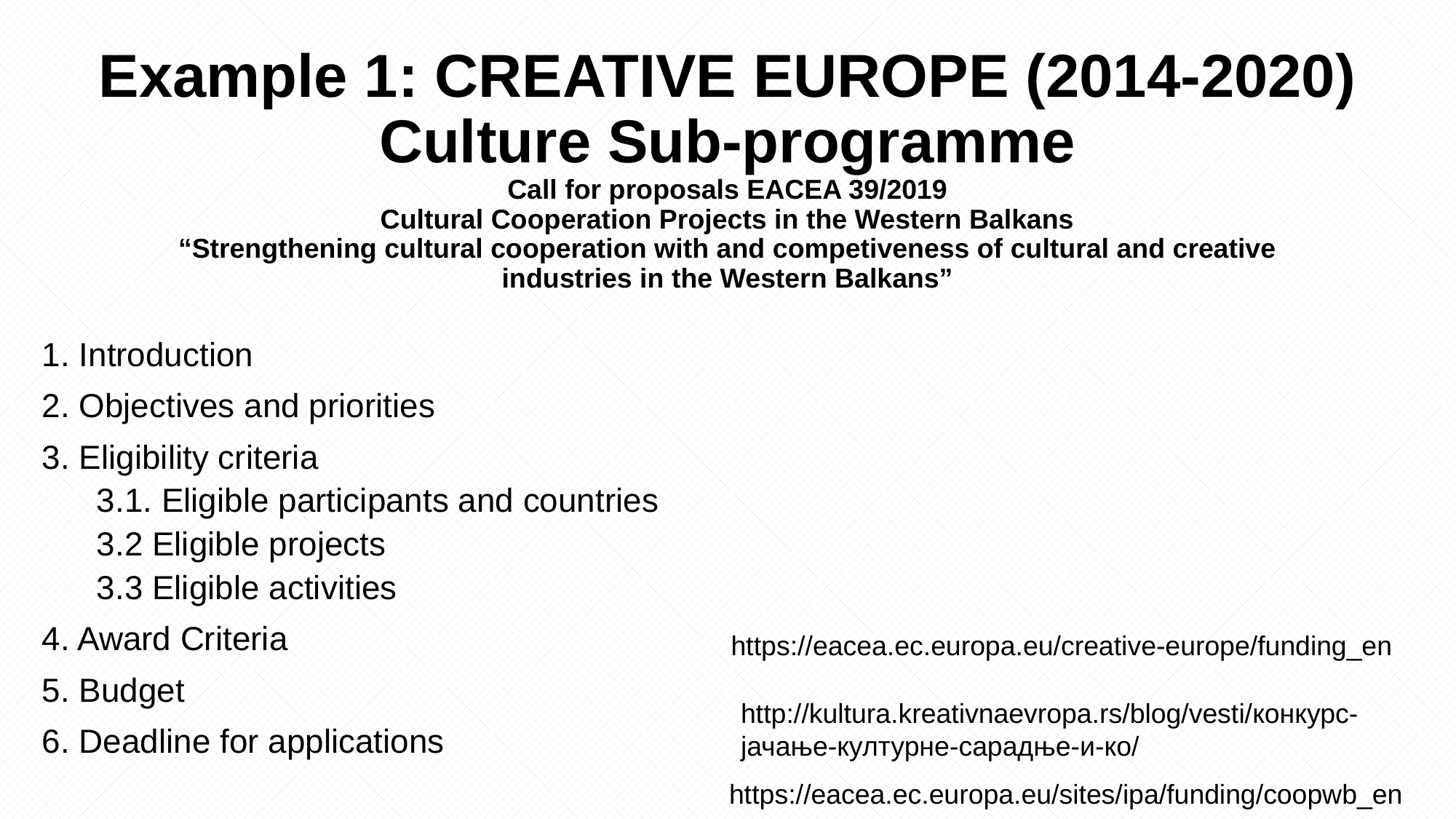

# Example 1: CREATIVE EUROPE (2014-2020) Culture Sub-programme Call for proposals EACEA 39/2019 Cultural Cooperation Projects in the Western Balkans “Strengthening cultural cooperation with and competiveness of cultural and creative industries in the Western Balkans”
1. Introduction
2. Objectives and priorities
3. Eligibility criteria
3.1. Eligible participants and countries
3.2 Eligible projects
3.3 Eligible activities
4. Award Criteria
5. Budget
6. Deadline for applications
https://eacea.ec.europa.eu/creative-europe/funding_en
http://kultura.kreativnaevropa.rs/blog/vesti/конкурс-јачање-културне-сарадње-и-ко/
https://eacea.ec.europa.eu/sites/ipa/funding/coopwb_en